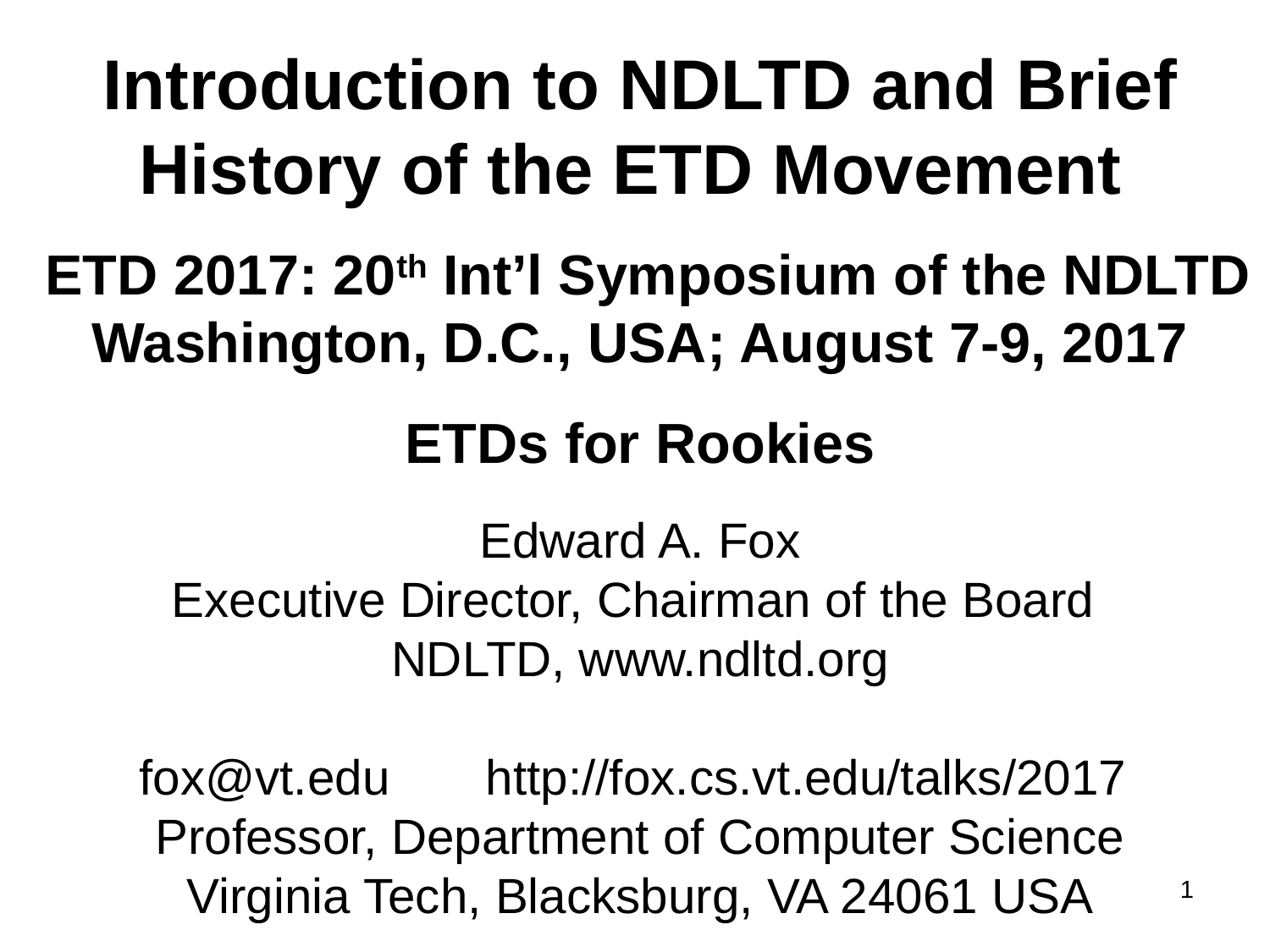

# Introduction to NDLTD and Brief History of the ETD Movement ETD 2017: 20th Int’l Symposium of the NDLTD Washington, D.C., USA; August 7-9, 2017 ETDs for Rookies Edward A. Fox Executive Director, Chairman of the Board NDLTD, www.ndltd.org fox@vt.edu       http://fox.cs.vt.edu/talks/2017 Professor, Department of Computer Science Virginia Tech, Blacksburg, VA 24061 USA
1